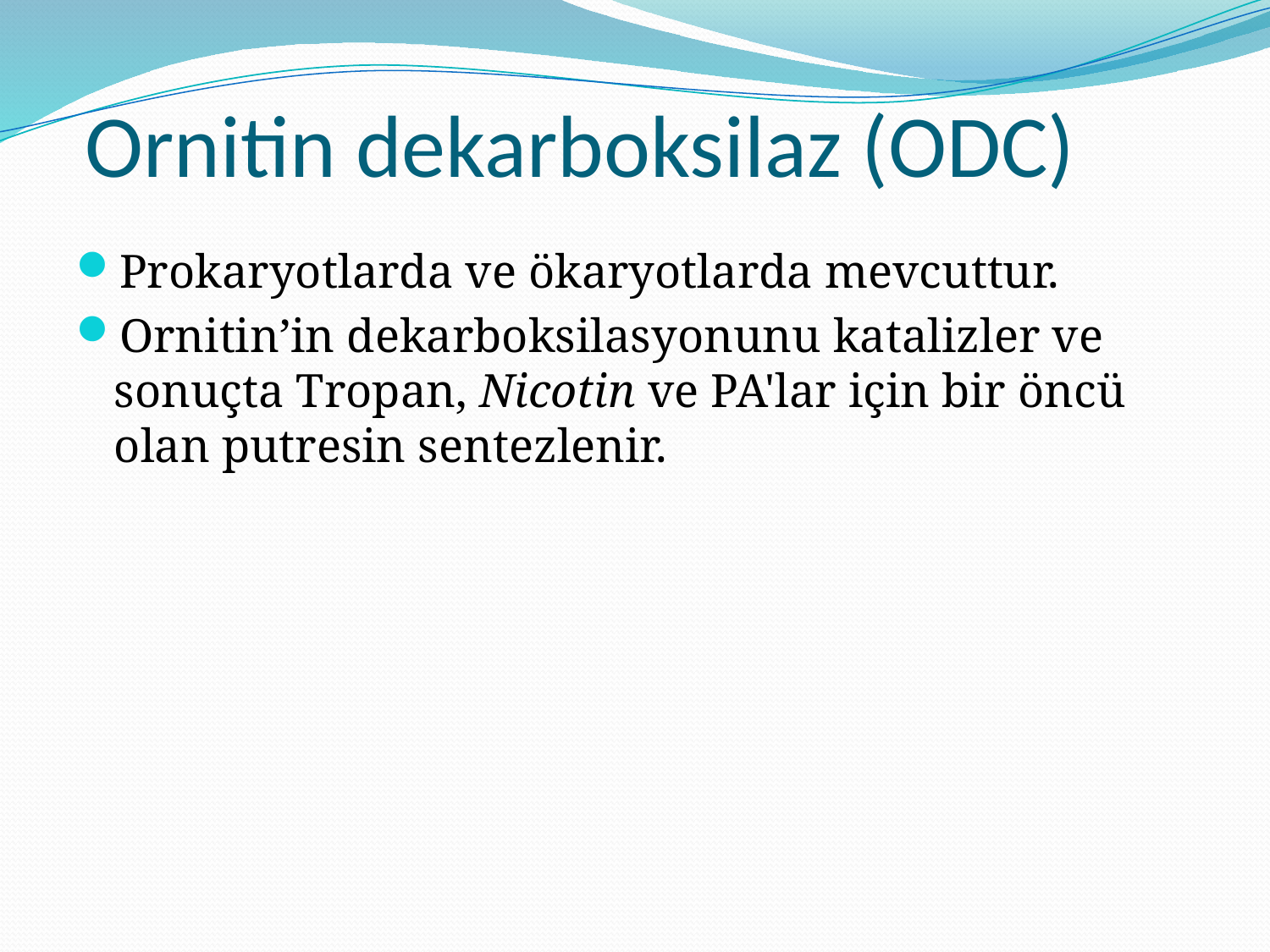

# Ornitin dekarboksilaz (ODC)
Prokaryotlarda ve ökaryotlarda mevcuttur.
Ornitin’in dekarboksilasyonunu katalizler ve sonuçta Tropan, Nicotin ve PA'lar için bir öncü olan putresin sentezlenir.